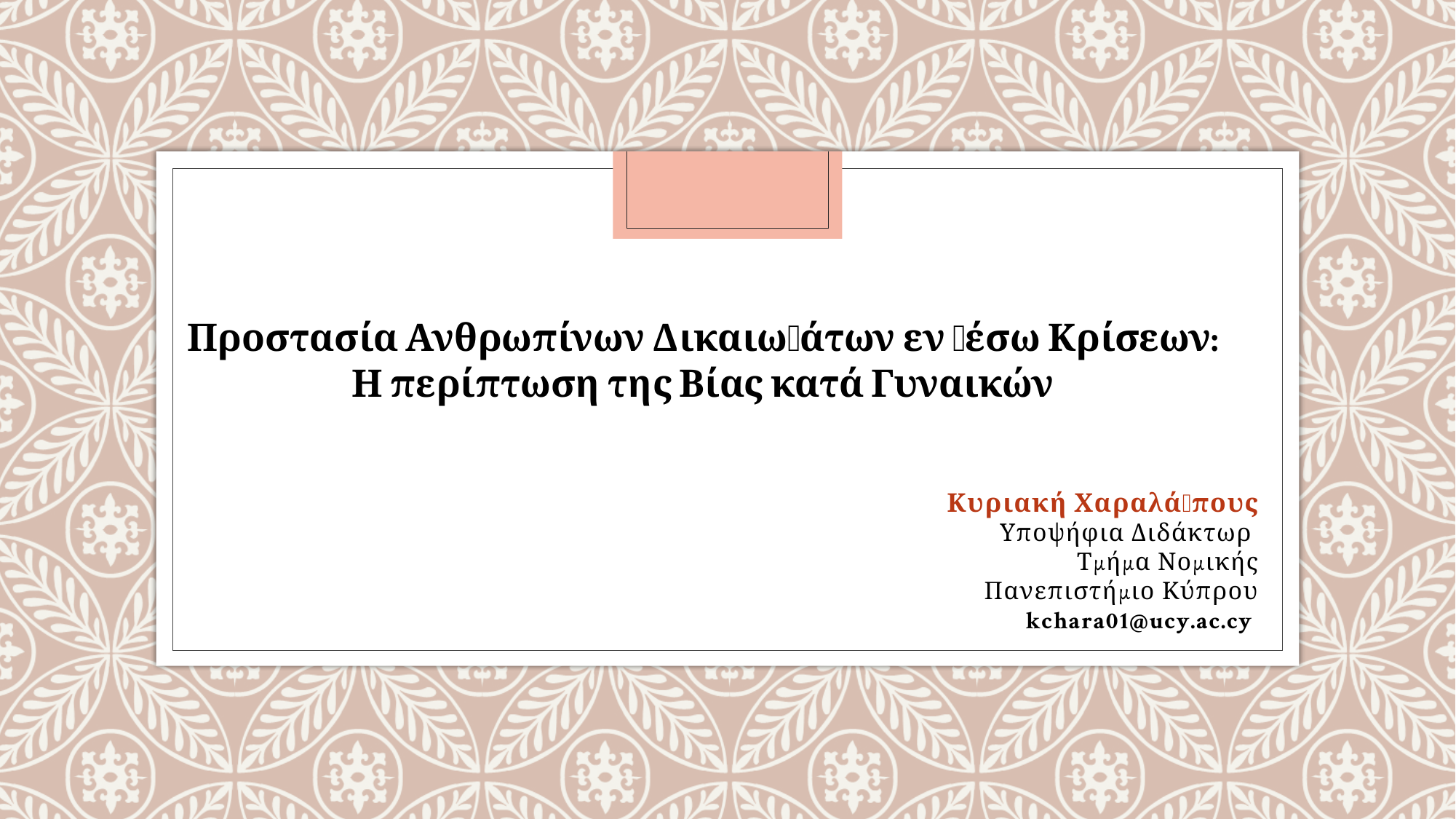

Προστασία Ανθρωπίνων Δικαιωμάτων εν μέσω Κρίσεων:
Η περίπτωση της Βίας κατά Γυναικών
Κυριακή Χαραλάμπους
Υποψήφια Διδάκτωρ
Τμήμα Νομικής
Πανεπιστήμιο Κύπρου
kchara01@ucy.ac.cy